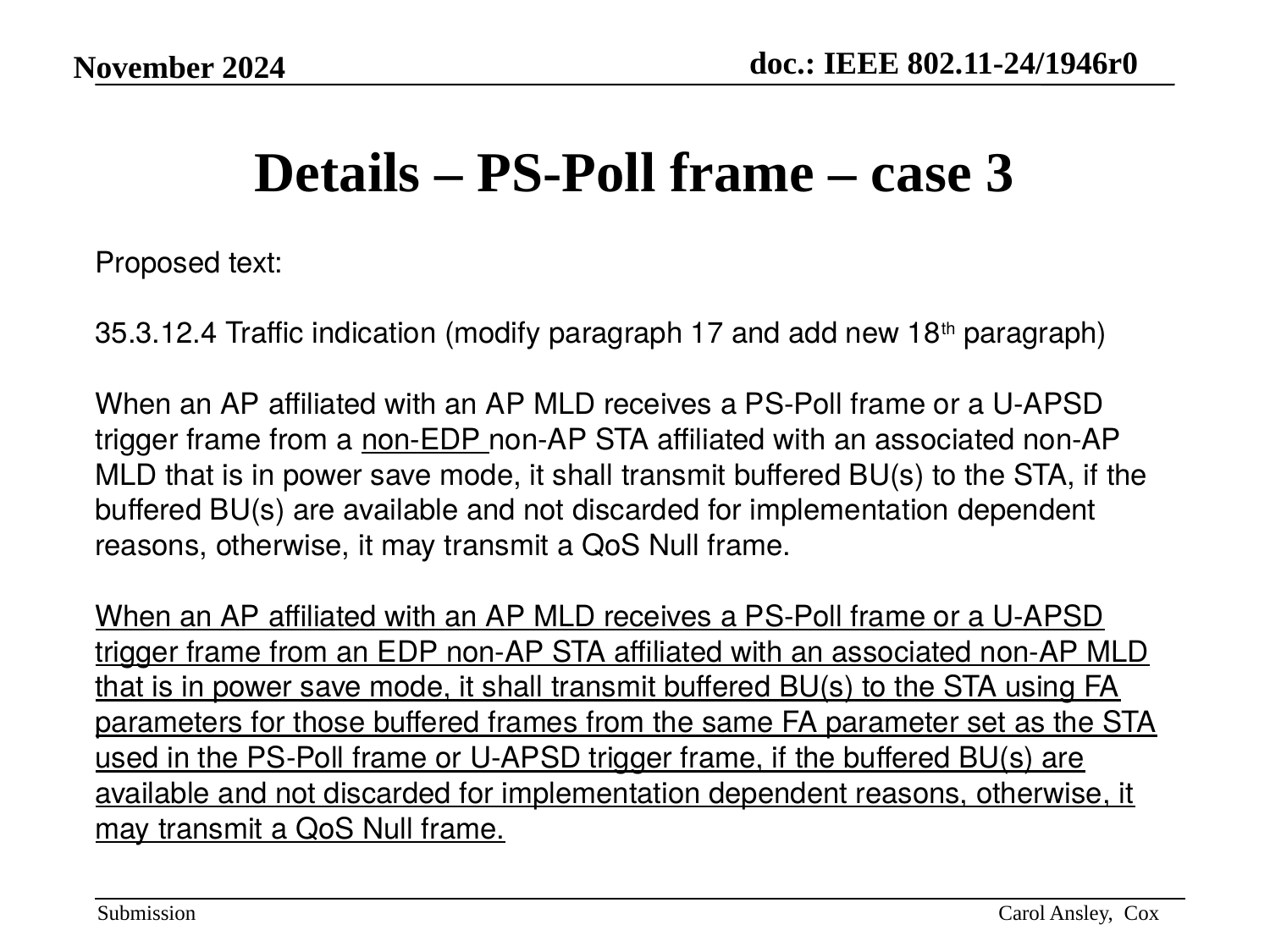

# Details – PS-Poll frame – case 3
Proposed text:

35.3.12.4 Traffic indication (modify paragraph 17 and add new 18th paragraph)

When an AP affiliated with an AP MLD receives a PS-Poll frame or a U-APSD trigger frame from a non-EDP non-AP STA affiliated with an associated non-AP MLD that is in power save mode, it shall transmit buffered BU(s) to the STA, if the buffered BU(s) are available and not discarded for implementation dependent reasons, otherwise, it may transmit a QoS Null frame.

When an AP affiliated with an AP MLD receives a PS-Poll frame or a U-APSD trigger frame from an EDP non-AP STA affiliated with an associated non-AP MLD that is in power save mode, it shall transmit buffered BU(s) to the STA using FA parameters for those buffered frames from the same FA parameter set as the STA used in the PS-Poll frame or U-APSD trigger frame, if the buffered BU(s) are available and not discarded for implementation dependent reasons, otherwise, it may transmit a QoS Null frame.